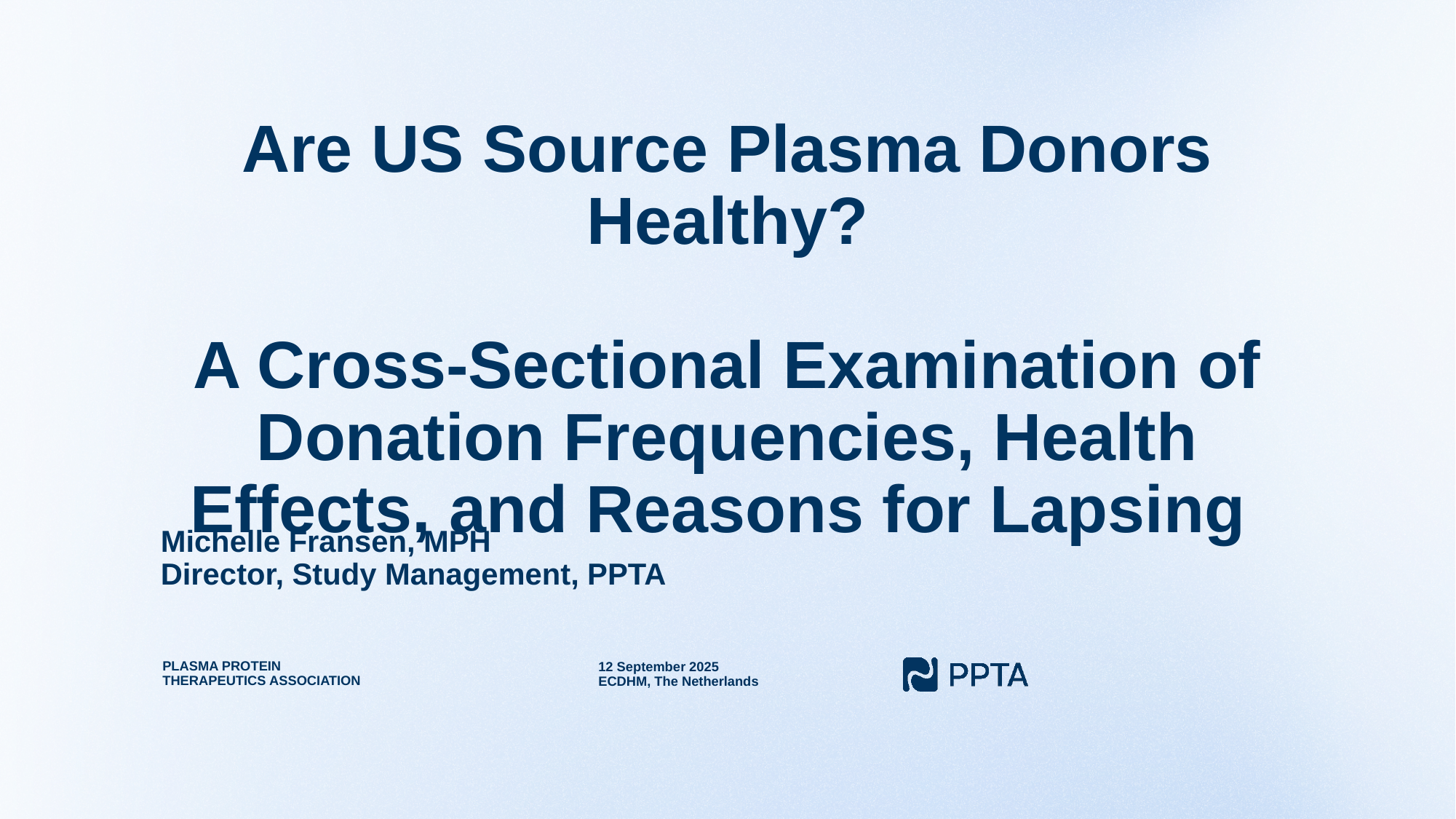

# Are US Source Plasma Donors Healthy? A Cross-Sectional Examination of Donation Frequencies, Health Effects, and Reasons for Lapsing
Michelle Fransen, MPH
Director, Study Management, PPTA
12 September 2025
ECDHM, The Netherlands